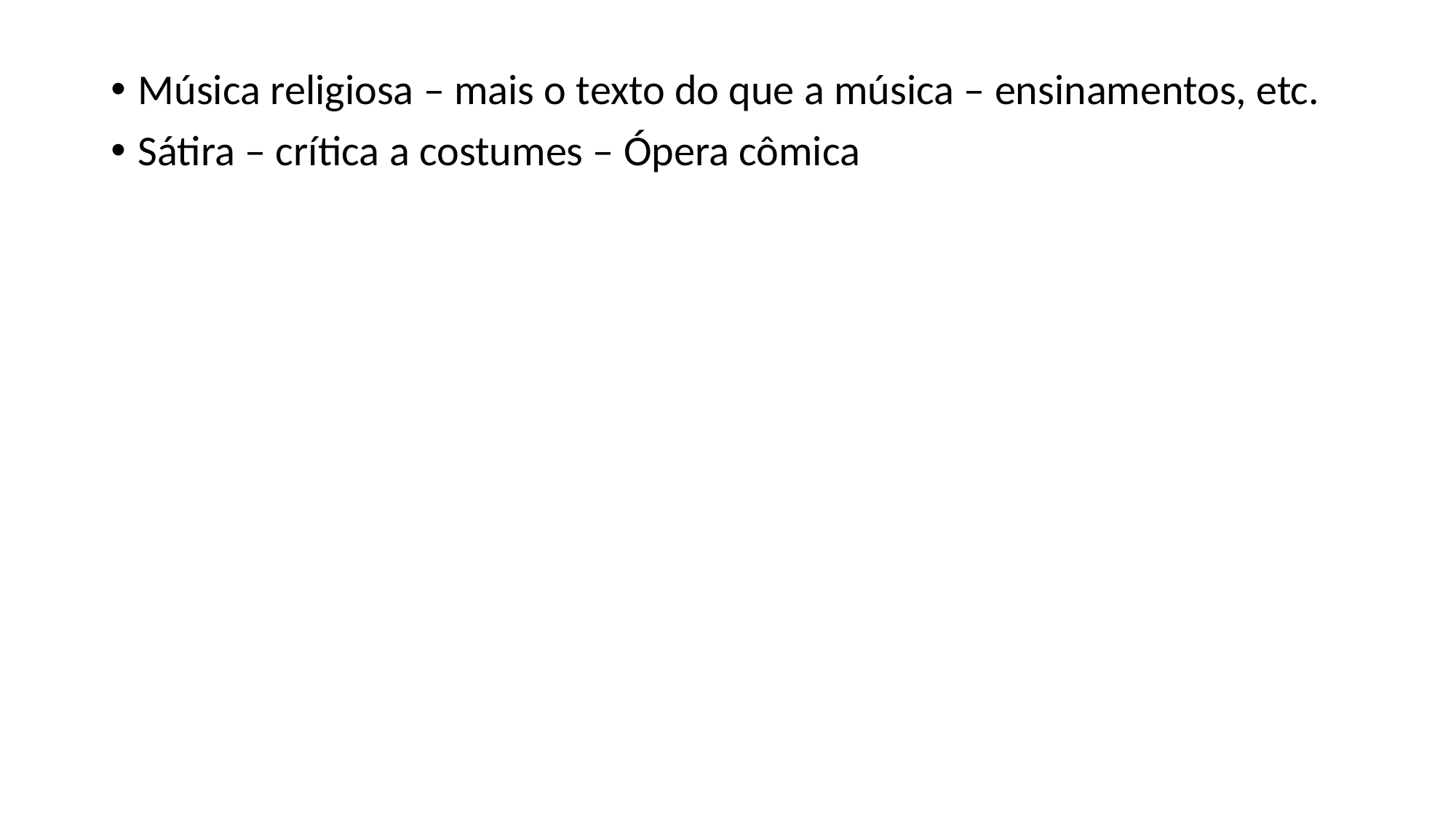

Música religiosa – mais o texto do que a música – ensinamentos, etc.
Sátira – crítica a costumes – Ópera cômica